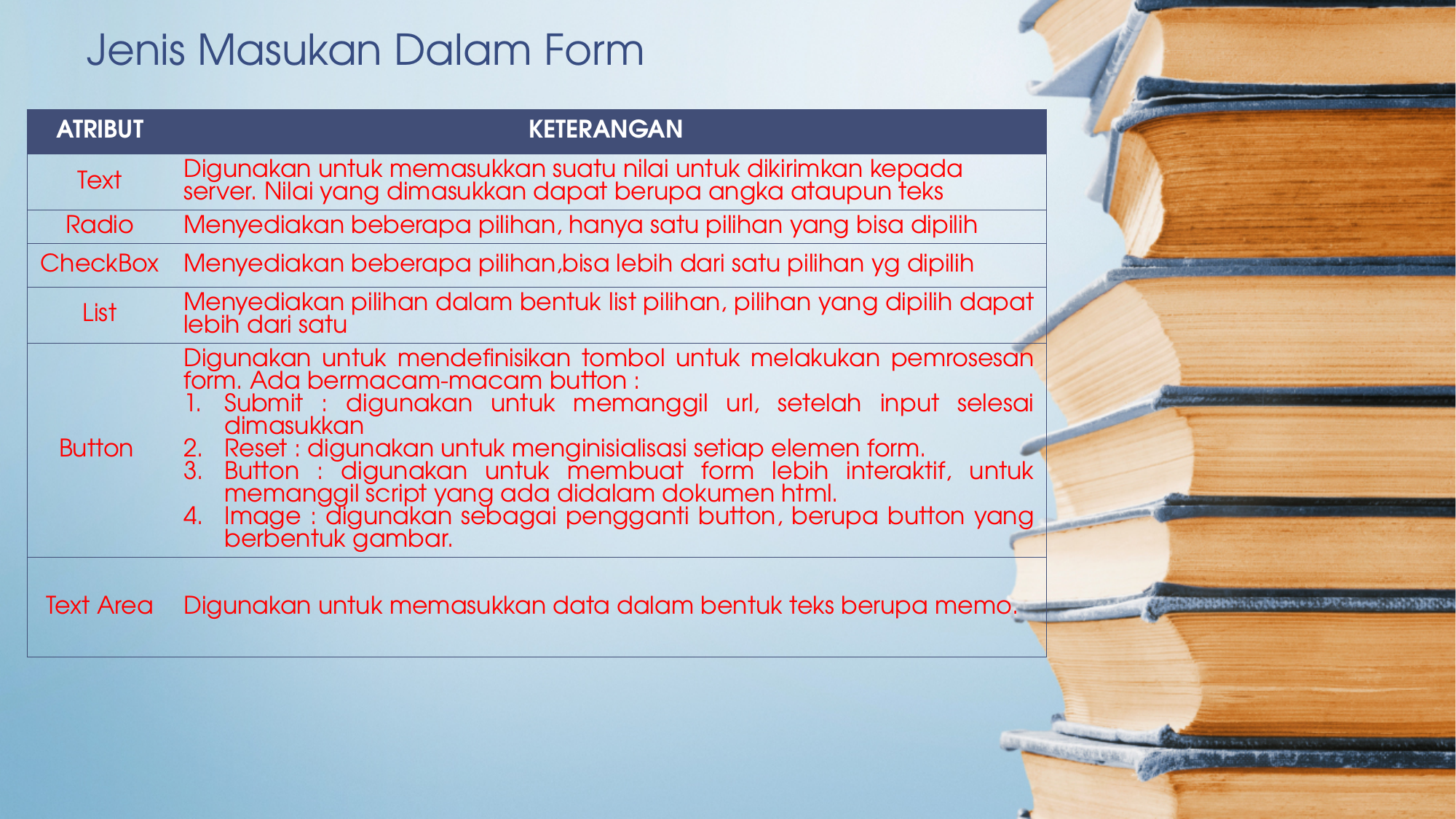

Jenis Masukan Dalam Form
#
| ATRIBUT | KETERANGAN |
| --- | --- |
| Text | Digunakan untuk memasukkan suatu nilai untuk dikirimkan kepada server. Nilai yang dimasukkan dapat berupa angka ataupun teks |
| Radio | Menyediakan beberapa pilihan, hanya satu pilihan yang bisa dipilih |
| CheckBox | Menyediakan beberapa pilihan,bisa lebih dari satu pilihan yg dipilih |
| List | Menyediakan pilihan dalam bentuk list pilihan, pilihan yang dipilih dapat lebih dari satu |
| Button | Digunakan untuk mendefinisikan tombol untuk melakukan pemrosesan form. Ada bermacam-macam button : Submit : digunakan untuk memanggil url, setelah input selesai dimasukkan Reset : digunakan untuk menginisialisasi setiap elemen form. Button : digunakan untuk membuat form lebih interaktif, untuk memanggil script yang ada didalam dokumen html. Image : digunakan sebagai pengganti button, berupa button yang berbentuk gambar. |
| Text Area | Digunakan untuk memasukkan data dalam bentuk teks berupa memo. |